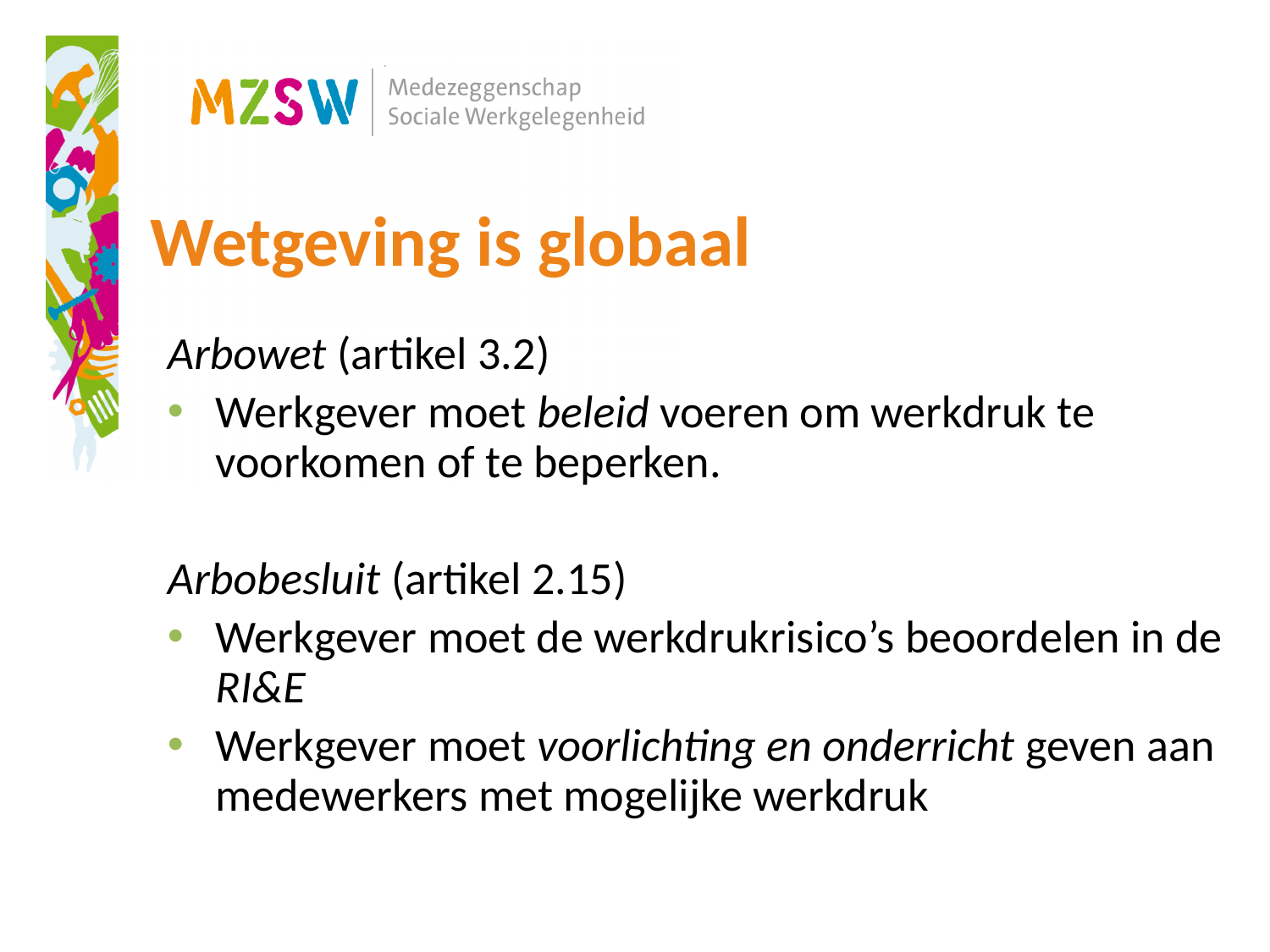

# Wetgeving is globaal

Arbowet (artikel 3.2)
Werkgever moet beleid voeren om werkdruk te voorkomen of te beperken.

Arbobesluit (artikel 2.15)
Werkgever moet de werkdrukrisico’s beoordelen in de RI&E
Werkgever moet voorlichting en onderricht geven aan medewerkers met mogelijke werkdruk